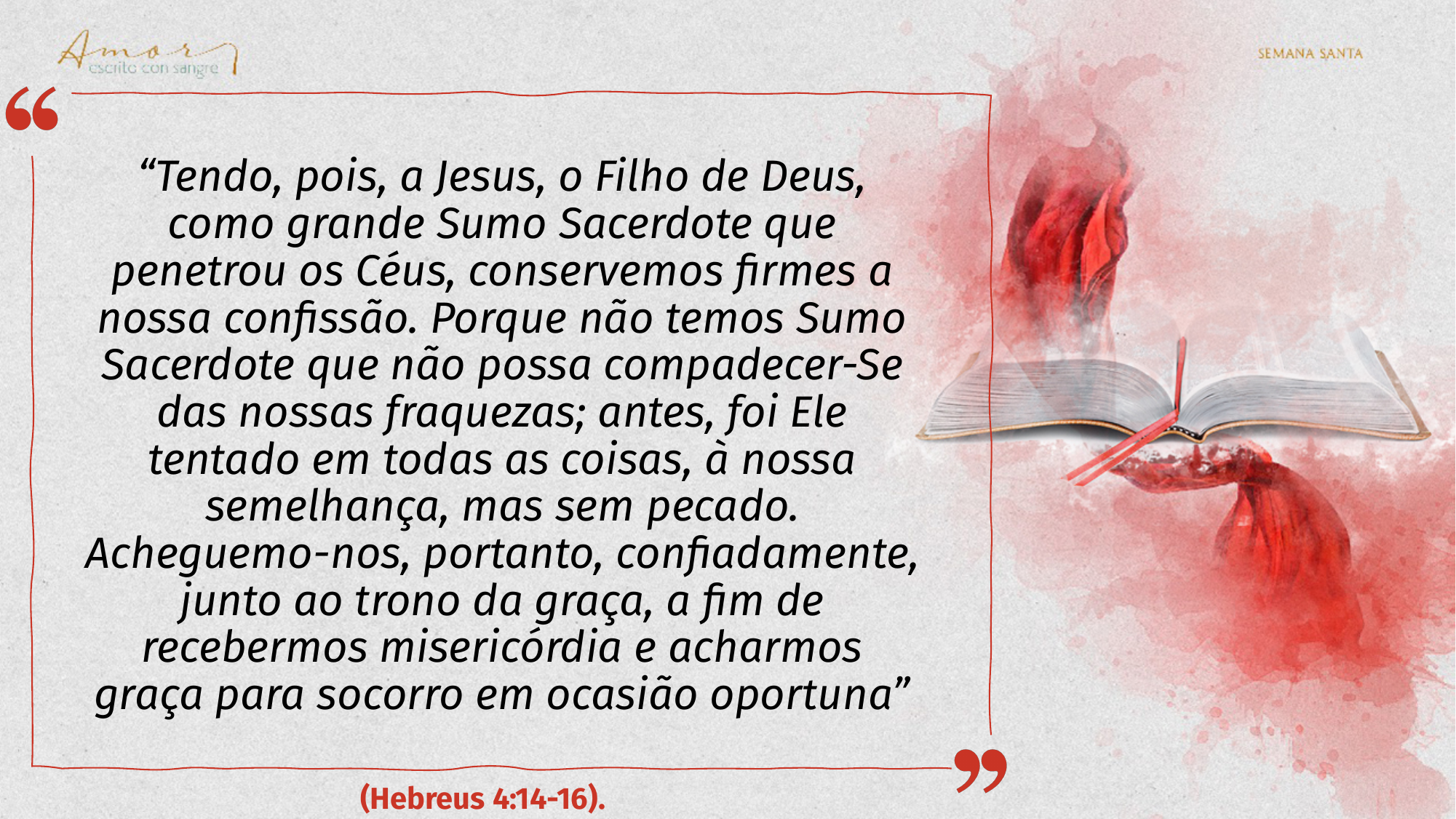

“Tendo, pois, a Jesus, o Filho de Deus, como grande Sumo Sacerdote que penetrou os Céus, conservemos firmes a nossa confissão. Porque não temos Sumo Sacerdote que não possa compadecer-Se das nossas fraquezas; antes, foi Ele tentado em todas as coisas, à nossa semelhança, mas sem pecado. Acheguemo-nos, portanto, confiadamente, junto ao trono da graça, a fim de recebermos misericórdia e acharmos graça para socorro em ocasião oportuna”
(Hebreus 4:14-16).